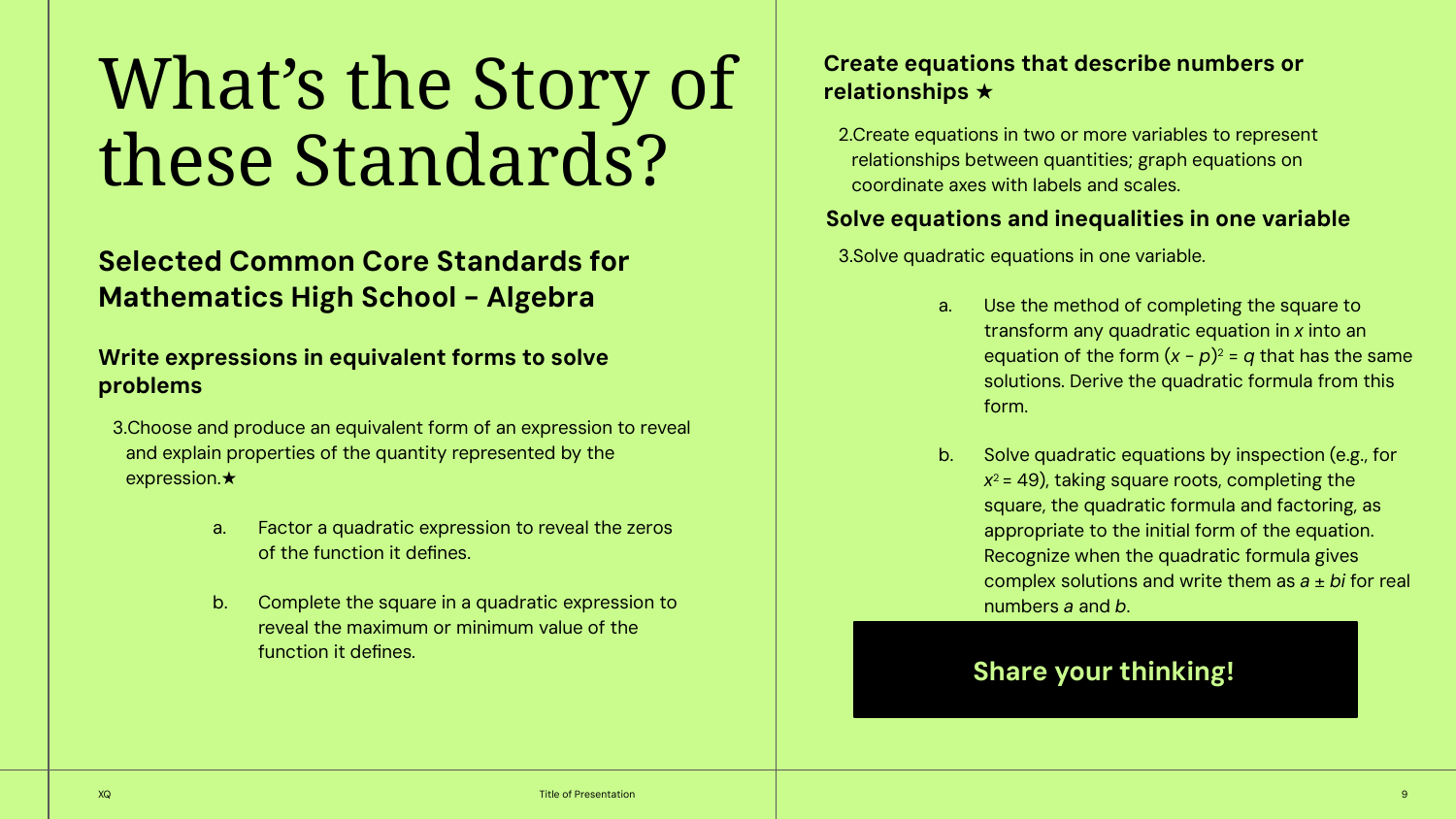

What’s the Story of these Standards?
Create equations that describe numbers or relationships ★
Create equations in two or more variables to represent relationships between quantities; graph equations on coordinate axes with labels and scales.
Solve equations and inequalities in one variable
Solve quadratic equations in one variable.
Use the method of completing the square to transform any quadratic equation in x into an equation of the form (x - p)2 = q that has the same solutions. Derive the quadratic formula from this form.
Solve quadratic equations by inspection (e.g., for  x2 = 49), taking square roots, completing the square, the quadratic formula and factoring, as appropriate to the initial form of the equation. Recognize when the quadratic formula gives complex solutions and write them as a ± bi for real numbers a and b.

Selected Common Core Standards for Mathematics High School - Algebra
Write expressions in equivalent forms to solve problems
Choose and produce an equivalent form of an expression to reveal and explain properties of the quantity represented by the expression.★
Factor a quadratic expression to reveal the zeros of the function it defines.
Complete the square in a quadratic expression to reveal the maximum or minimum value of the function it defines.

Share your thinking!